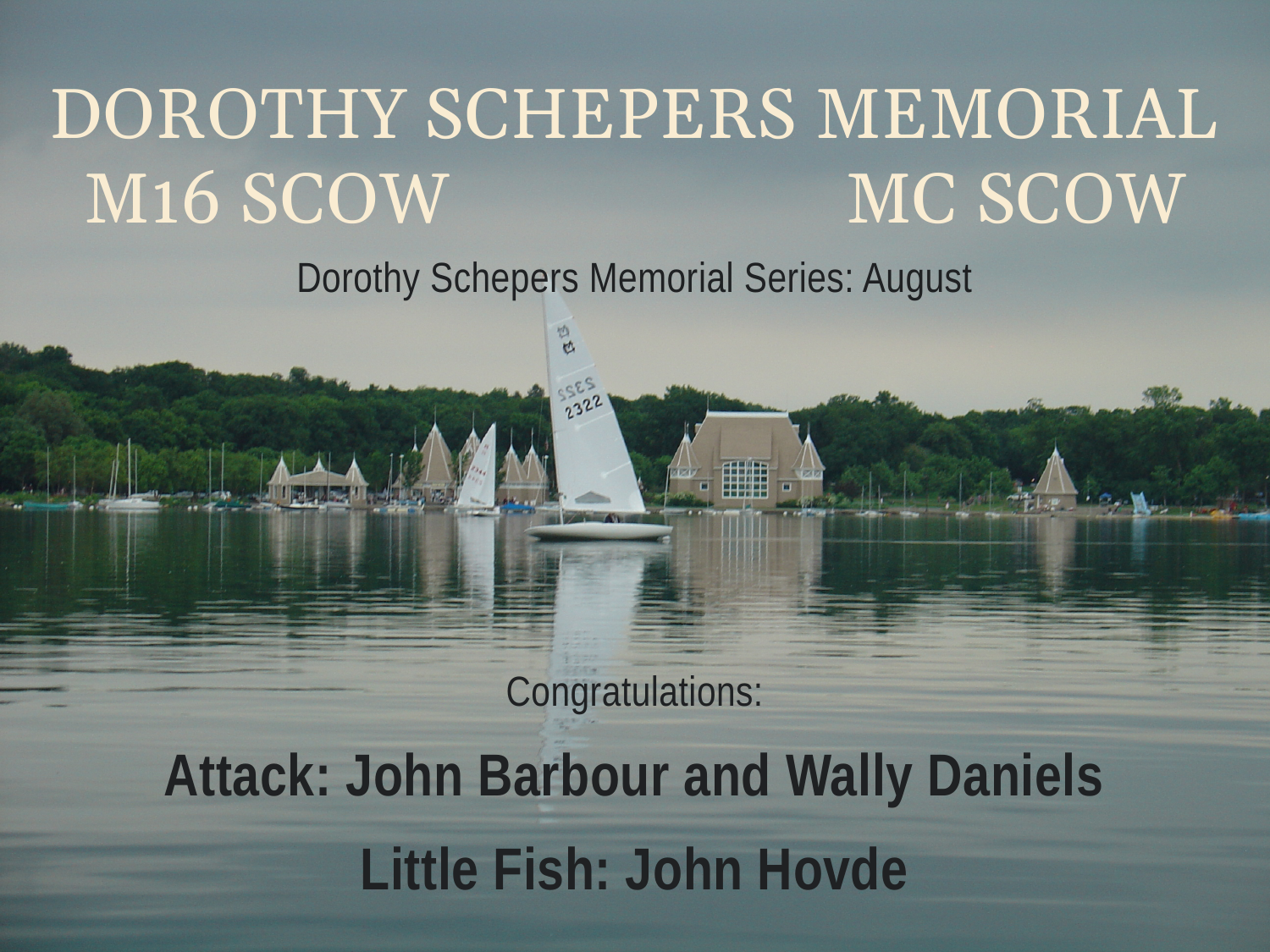

# Dorothy Schepers Memorial M16 Scow				MC Scow

Dorothy Schepers Memorial Series: August

Congratulations:
Attack: John Barbour and Wally Daniels
Little Fish: John Hovde